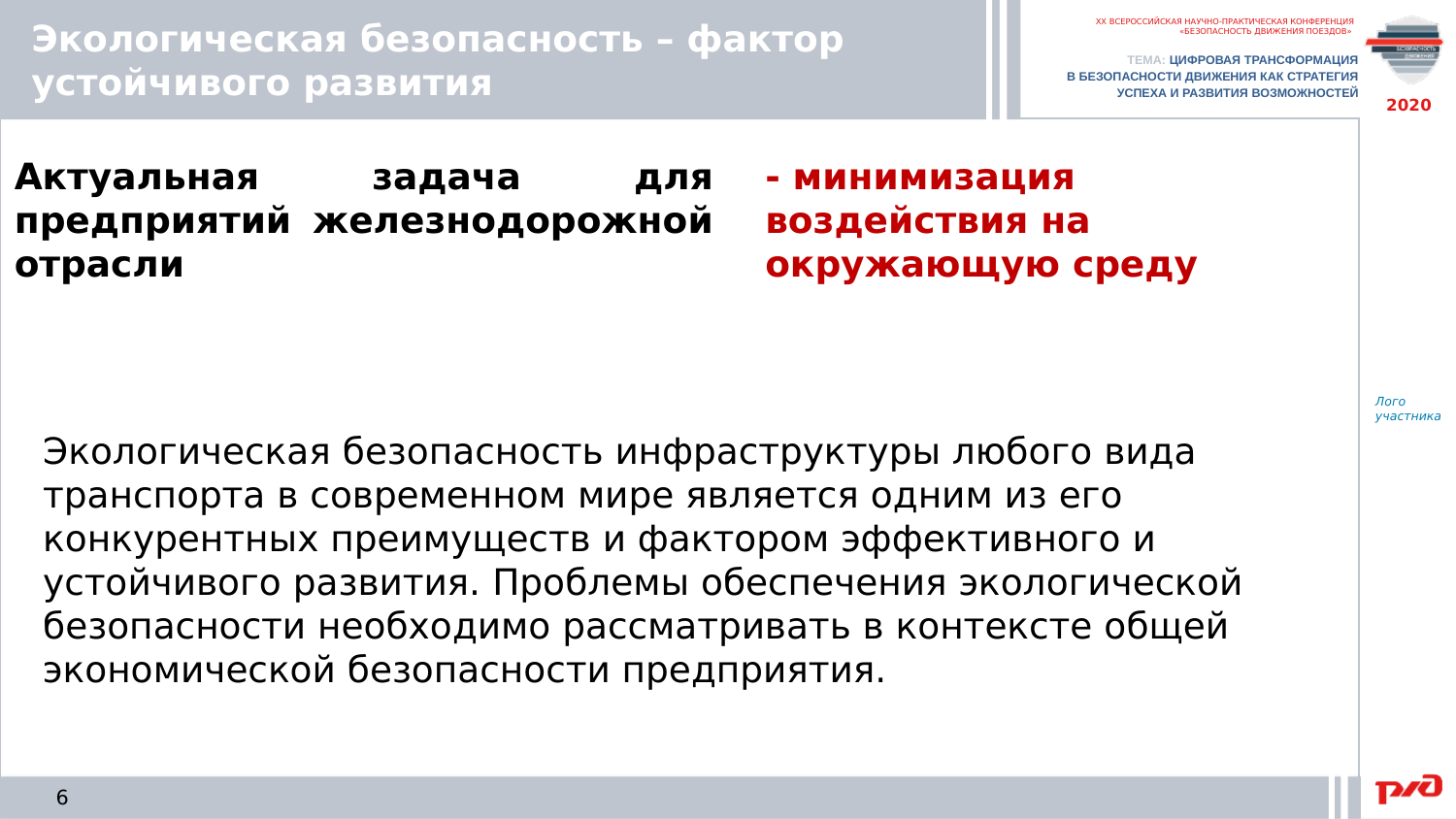

Экологическая безопасность – фактор устойчивого развития
Актуальная задача для предприятий железнодорожной отрасли
- минимизация воздействия на окружающую среду
Экологическая безопасность инфраструктуры любого вида транспорта в современном мире является одним из его конкурентных преимуществ и фактором эффективного и устойчивого развития. Проблемы обеспечения экологической безопасности необходимо рассматривать в контексте общей экономической безопасности предприятия.